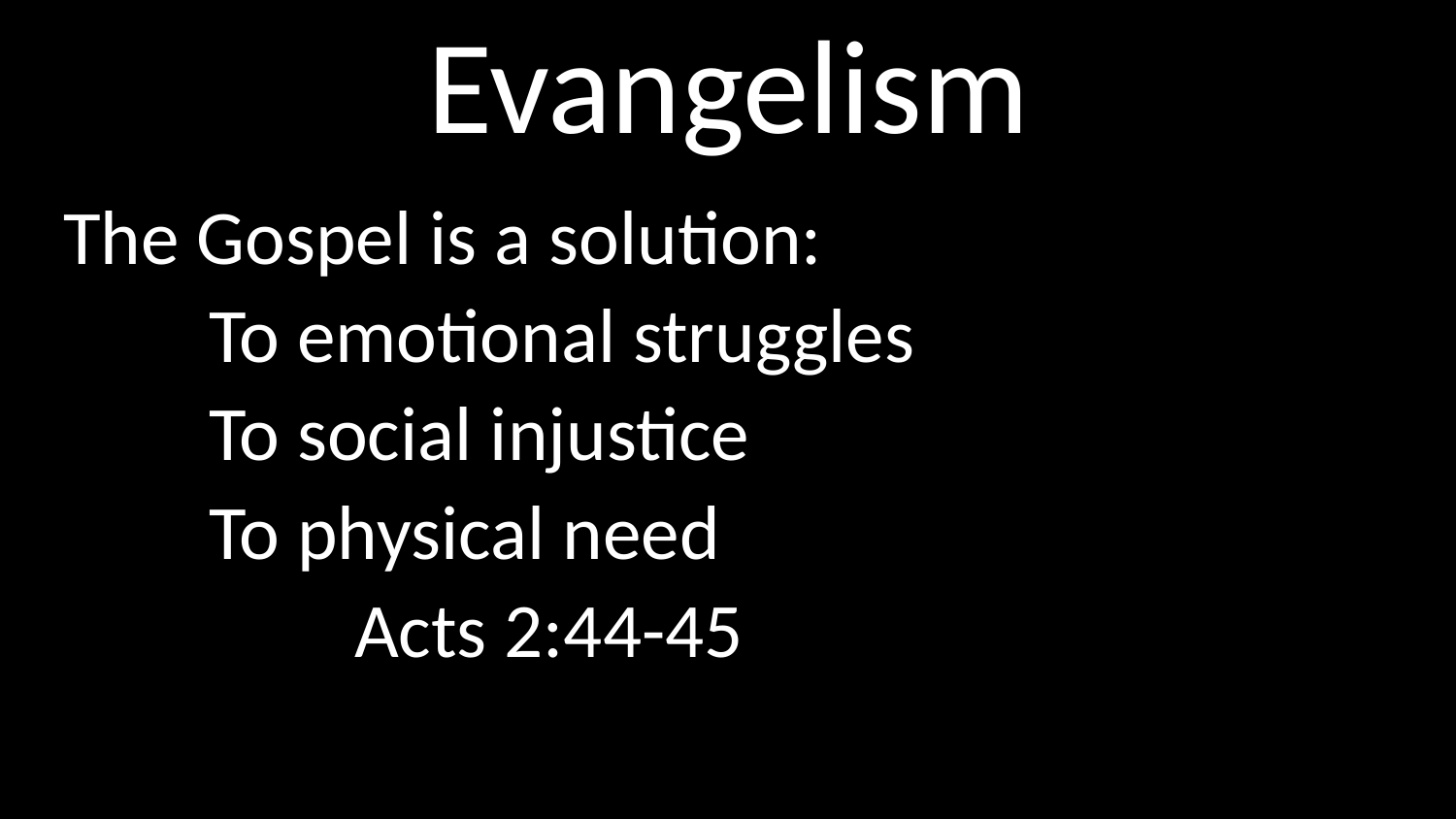

# Evangelism
The Gospel is a solution:
	To emotional struggles
	To social injustice
	To physical need
		Acts 2:44-45